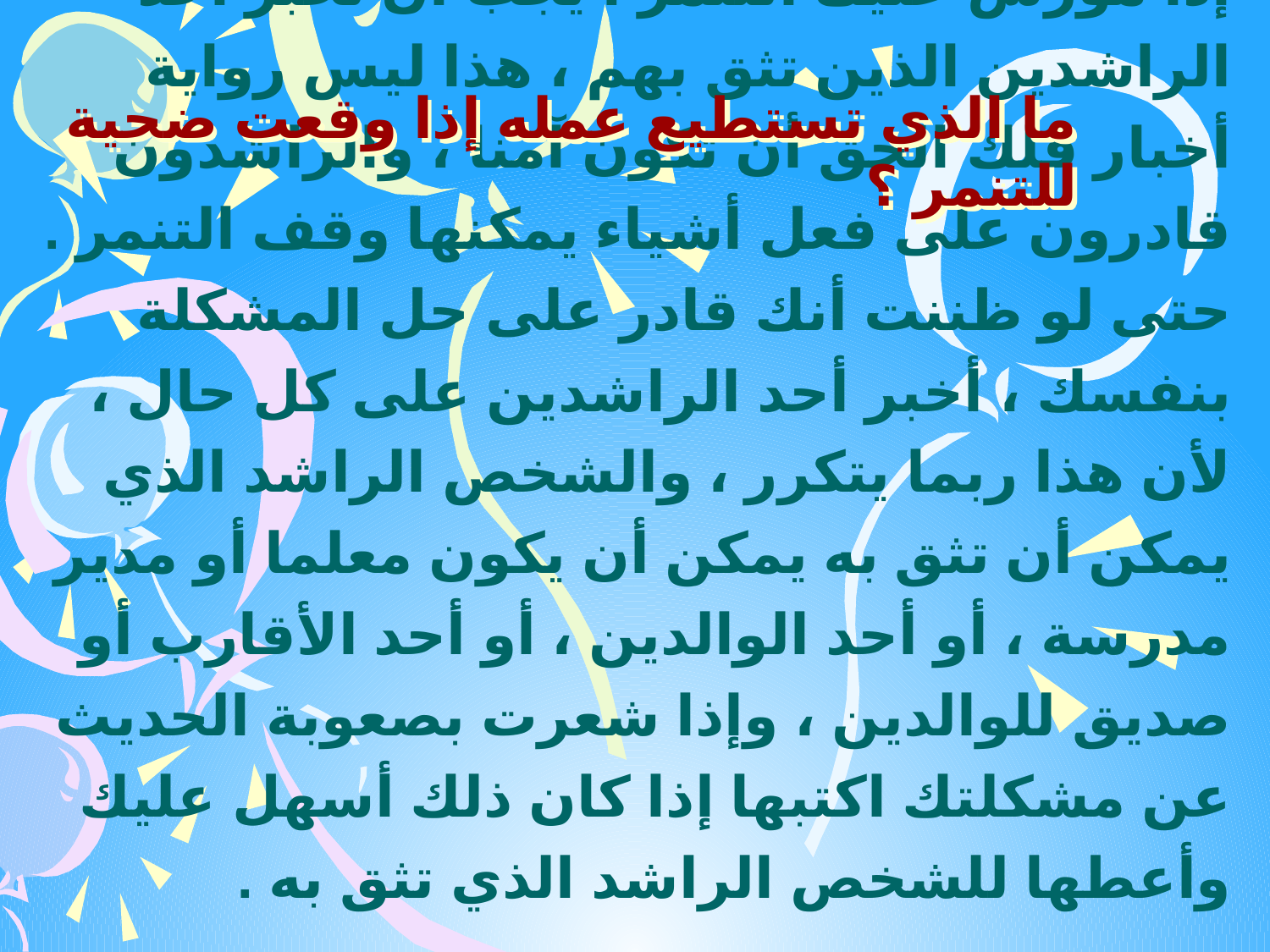

ما الذي تستطيع عمله إذا وقعت ضحية للتنمر ؟
# إذا مورس عليك التنمر ، يجب أن تخبر أحد الراشدين الذين تثق بهم ، هذا ليس رواية أخبار فلك الحق أن تكون آمنا ، والراشدون قادرون على فعل أشياء يمكنها وقف التنمر . حتى لو ظننت أنك قادر على حل المشكلة بنفسك ، أخبر أحد الراشدين على كل حال ، لأن هذا ربما يتكرر ، والشخص الراشد الذي يمكن أن تثق به يمكن أن يكون معلما أو مدير مدرسة ، أو أحد الوالدين ، أو أحد الأقارب أو صديق للوالدين ، وإذا شعرت بصعوبة الحديث عن مشكلتك اكتبها إذا كان ذلك أسهل عليك وأعطها للشخص الراشد الذي تثق به .